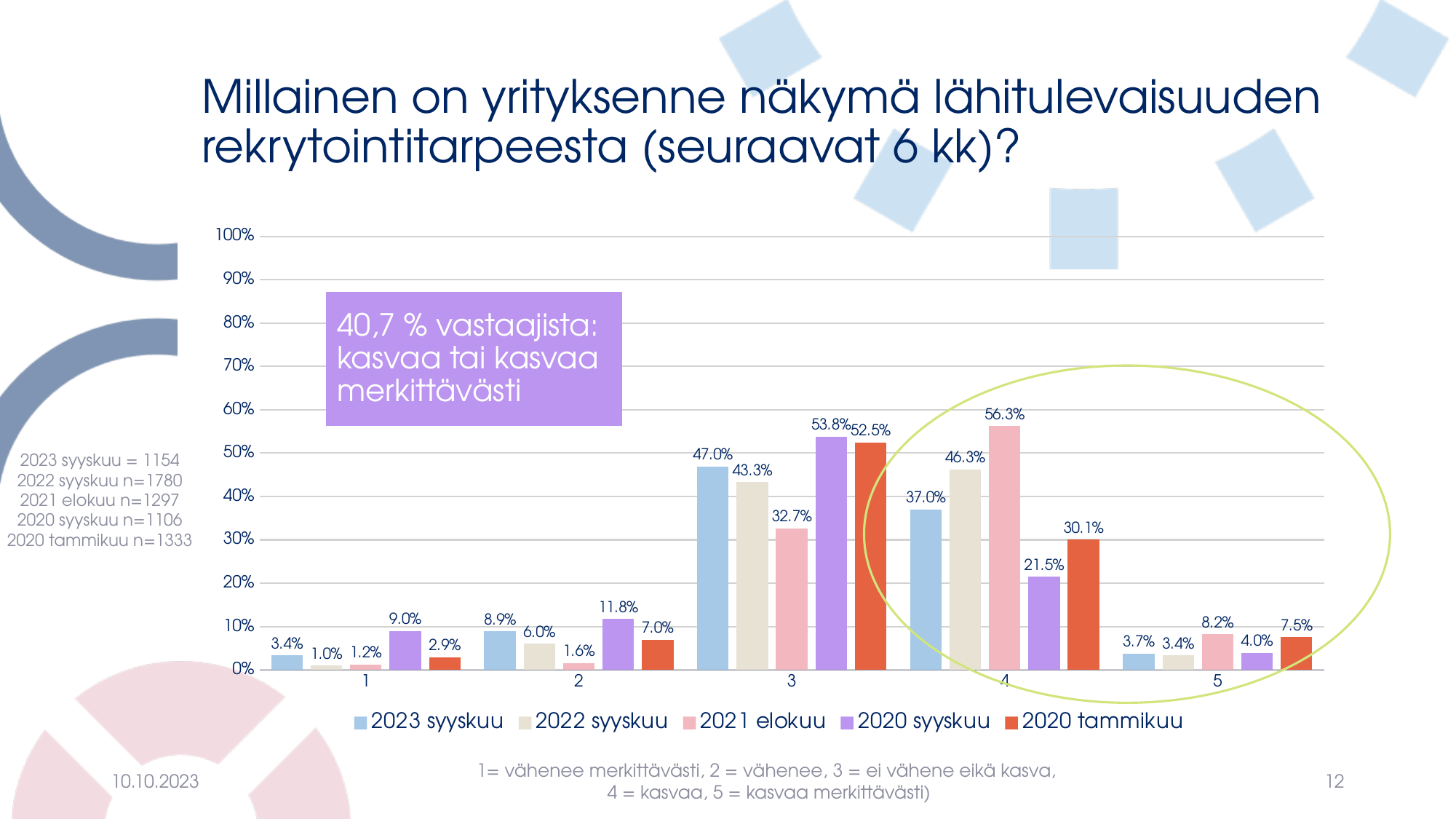

# Millainen on yrityksenne näkymä lähitulevaisuuden rekrytointitarpeesta (seuraavat 6 kk)?

### Chart

| Category | 2023 syyskuu | 2022 syyskuu | 2021 elokuu | 2020 syyskuu | 2020 tammikuu |
|---|---|---|---|---|---|
| 1 | 0.03391304347826087 | 0.01016949152542373 | 0.01238390092879257 | 0.0895117540687161 | 0.0289193302891933 |
| 2 | 0.08869565217391304 | 0.060451977401129946 | 0.016253869969040248 | 0.11754068716094034 | 0.0700152207001522 |
| 3 | 0.46956521739130436 | 0.43276836158192095 | 0.326625386996904 | 0.5379746835443038 | 0.525114155251142 |
| 4 | 0.37043478260869567 | 0.4627118644067797 | 0.5626934984520123 | 0.21518987341772153 | 0.300608828006088 |
| 5 | 0.03739130434782609 | 0.03389830508474576 | 0.08204334365325078 | 0.039783001808318265 | 0.0753424657534247 |
40,7 % vastaajista: kasvaa tai kasvaa merkittävästi

2023 syyskuu = 1154
2022 syyskuu n=1780
2021 elokuu n=1297
2020 syyskuu n=1106
2020 tammikuu n=1333
10.10.2023
1= vähenee merkittävästi, 2 = vähenee, 3 = ei vähene eikä kasva,
4 = kasvaa, 5 = kasvaa merkittävästi)
12